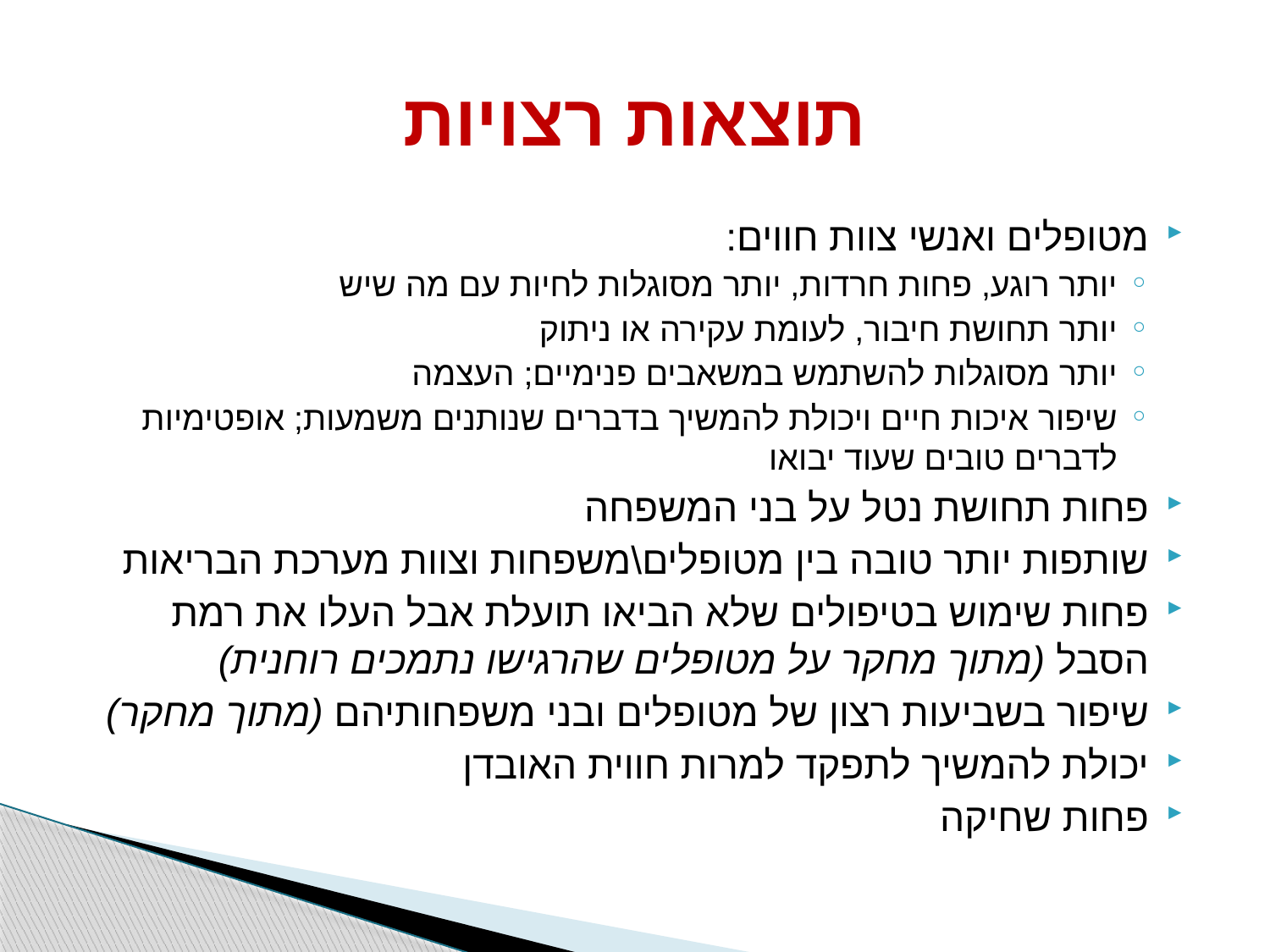

# תוצאות רצויות
מטופלים ואנשי צוות חווים:
יותר רוגע, פחות חרדות, יותר מסוגלות לחיות עם מה שיש
יותר תחושת חיבור, לעומת עקירה או ניתוק
יותר מסוגלות להשתמש במשאבים פנימיים; העצמה
שיפור איכות חיים ויכולת להמשיך בדברים שנותנים משמעות; אופטימיות לדברים טובים שעוד יבואו
פחות תחושת נטל על בני המשפחה
שותפות יותר טובה בין מטופלים\משפחות וצוות מערכת הבריאות
פחות שימוש בטיפולים שלא הביאו תועלת אבל העלו את רמת הסבל (מתוך מחקר על מטופלים שהרגישו נתמכים רוחנית)
שיפור בשביעות רצון של מטופלים ובני משפחותיהם (מתוך מחקר)
יכולת להמשיך לתפקד למרות חווית האובדן
פחות שחיקה